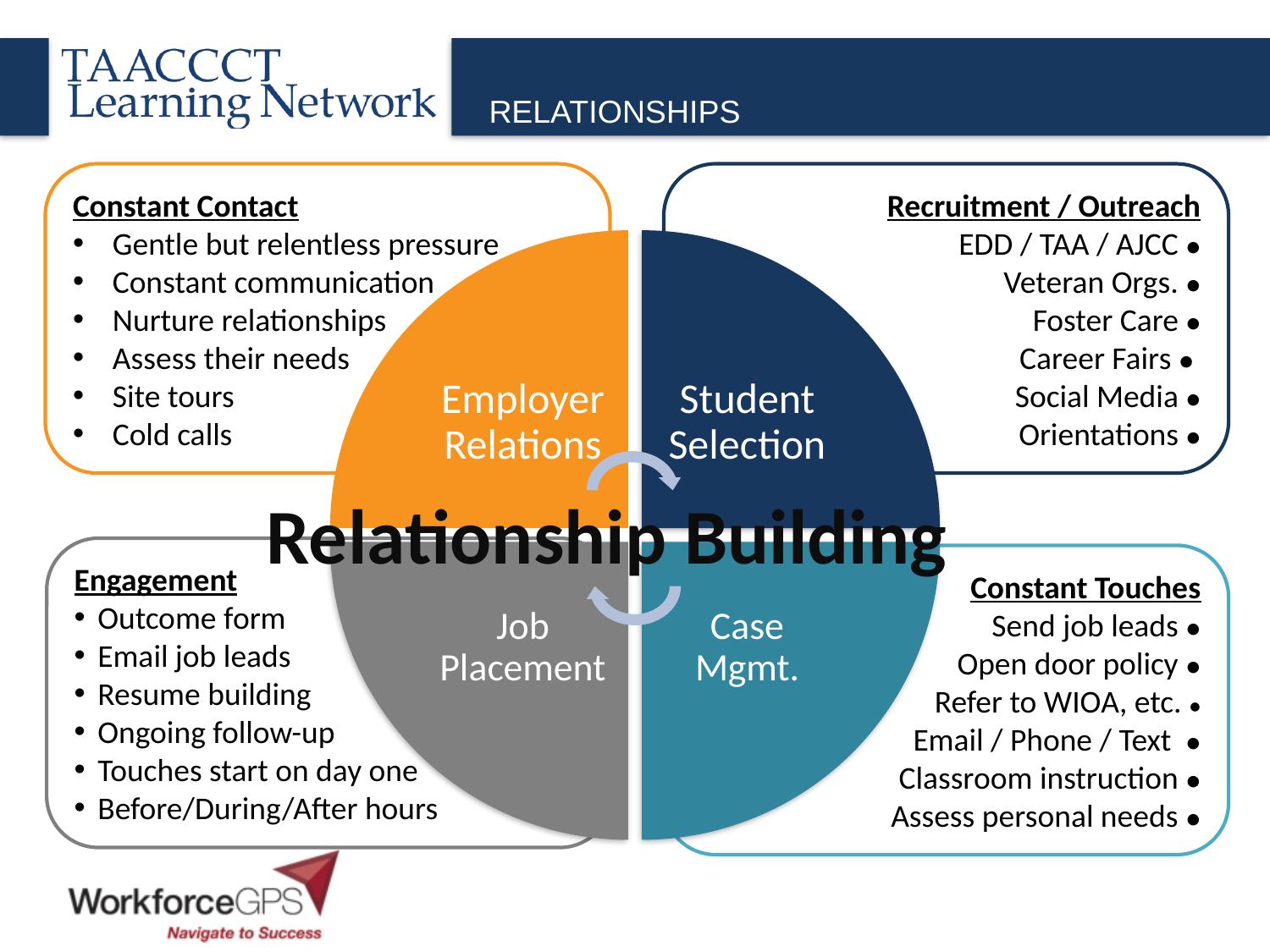

# RELATIONSHIPS
Constant Contact
Gentle but relentless pressure
Constant communication
Nurture relationships
Assess their needs
Site tours
Cold calls
Recruitment / Outreach
EDD / TAA / AJCC ●
Veteran Orgs. ●
Foster Care ●
Career Fairs ●
Social Media ●
Orientations ●
Employer Relations
Student Selection
Case Mgmt.
Job Placement
Relationship Building
Engagement
Outcome form
Email job leads
Resume building
Ongoing follow-up
Touches start on day one
Before/During/After hours
Constant Touches
Send job leads ●
Open door policy ●
Refer to WIOA, etc. ●
Email / Phone / Text  ●
Classroom instruction ●
Assess personal needs ●